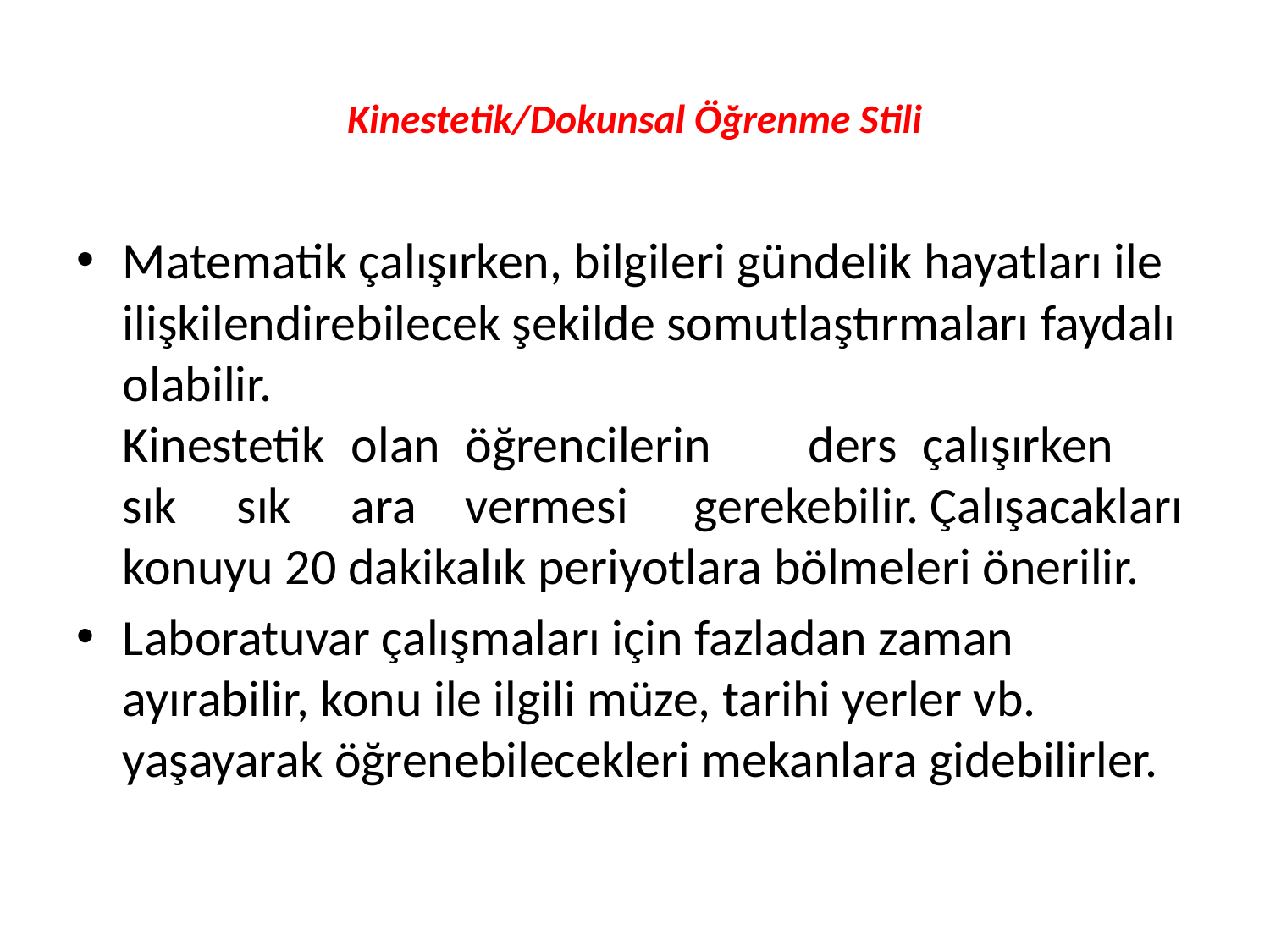

# Kinestetik/Dokunsal Öğrenme Stili
Matematik çalışırken, bilgileri gündelik hayatları ile ilişkilendirebilecek şekilde somutlaştırmaları faydalı olabilir.
Kinestetik	olan	öğrencilerin	ders	çalışırken	sık	sık	ara	vermesi	gerekebilir. Çalışacakları konuyu 20 dakikalık periyotlara bölmeleri önerilir.
Laboratuvar çalışmaları için fazladan zaman ayırabilir, konu ile ilgili müze, tarihi yerler vb. yaşayarak öğrenebilecekleri mekanlara gidebilirler.